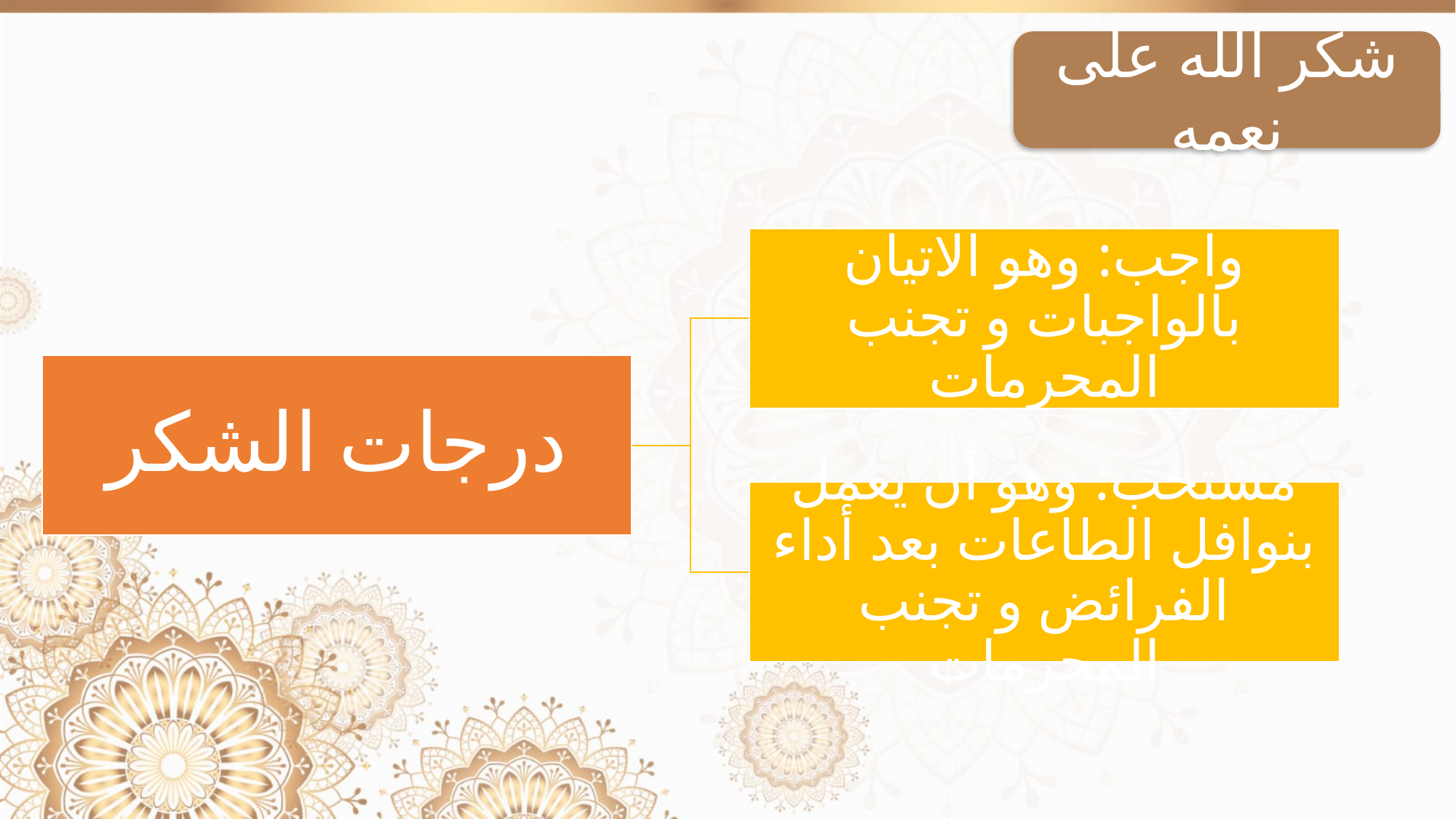

شكر الله على نعمه
درجات الشكر
واجب: وهو الاتيان بالواجبات و تجنب المحرمات
مستحب: وهو أن يعمل بنوافل الطاعات بعد أداء الفرائض و تجنب المحرمات